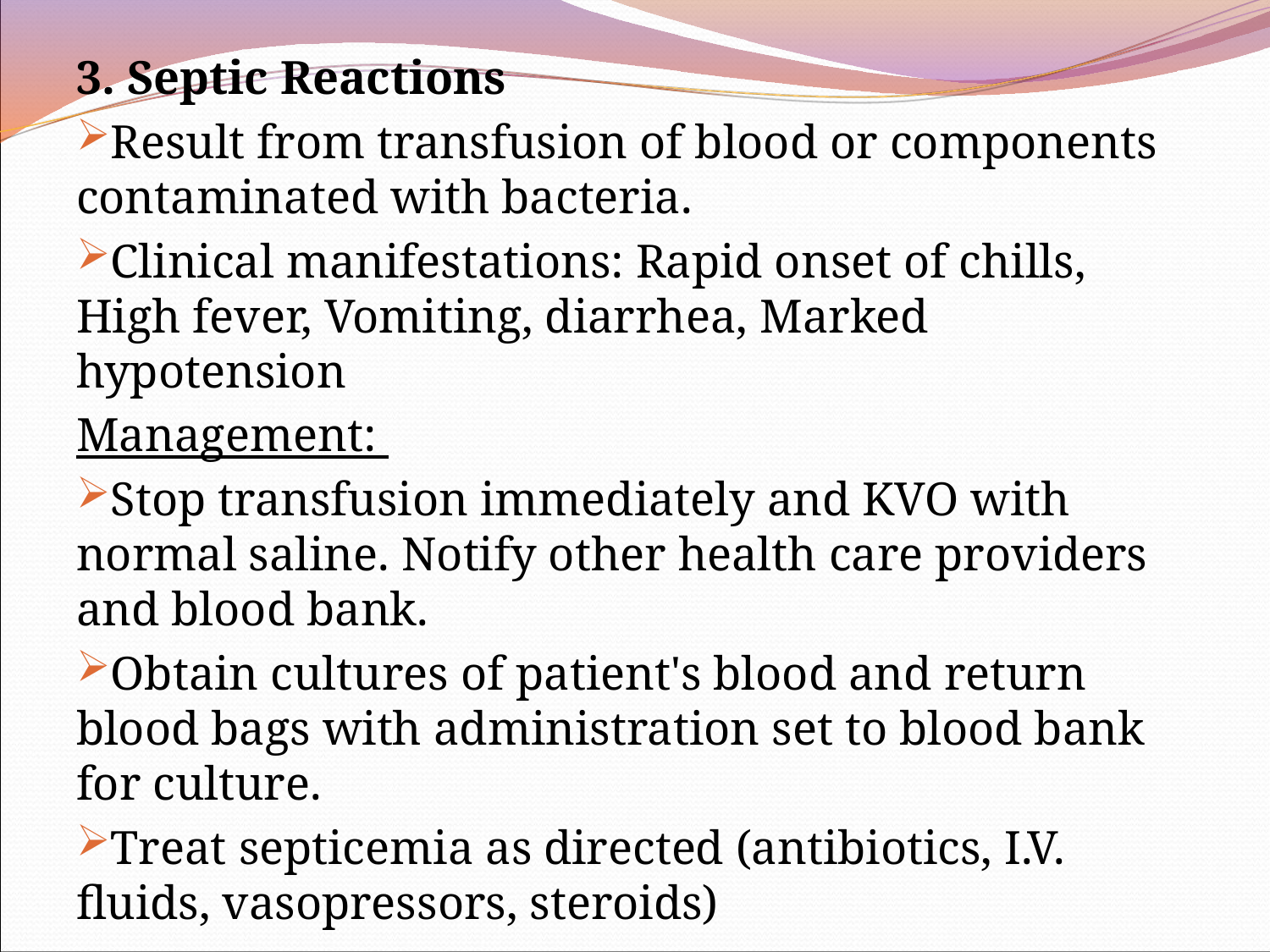

3. Septic Reactions
Result from transfusion of blood or components contaminated with bacteria.
Clinical manifestations: Rapid onset of chills, High fever, Vomiting, diarrhea, Marked hypotension
Management:
Stop transfusion immediately and KVO with normal saline. Notify other health care providers and blood bank.
Obtain cultures of patient's blood and return blood bags with administration set to blood bank for culture.
Treat septicemia as directed (antibiotics, I.V. fluids, vasopressors, steroids)